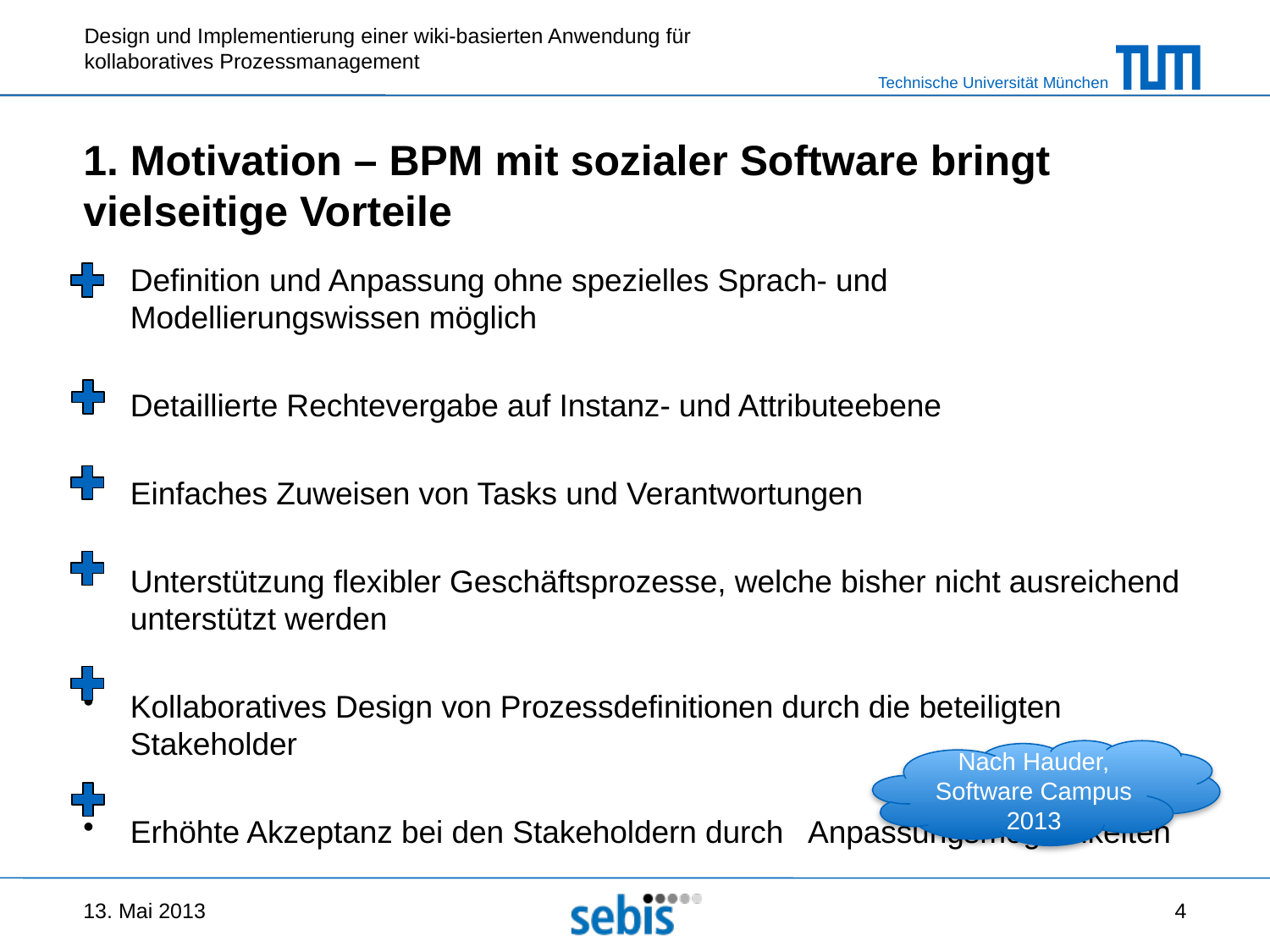

# 1. Motivation – BPM mit sozialer Software bringt vielseitige Vorteile
Definition und Anpassung ohne spezielles Sprach- und Modellierungswissen möglich

Detaillierte Rechtevergabe auf Instanz- und Attributeebene

Einfaches Zuweisen von Tasks und Verantwortungen

Unterstützung flexibler Geschäftsprozesse, welche bisher nicht ausreichend unterstützt werden

Kollaboratives Design von Prozessdefinitionen durch die beteiligten Stakeholder

Erhöhte Akzeptanz bei den Stakeholdern durch   Anpassungsmöglichkeiten

Nach Hauder, Software Campus 2013

13. Mai 2013
4